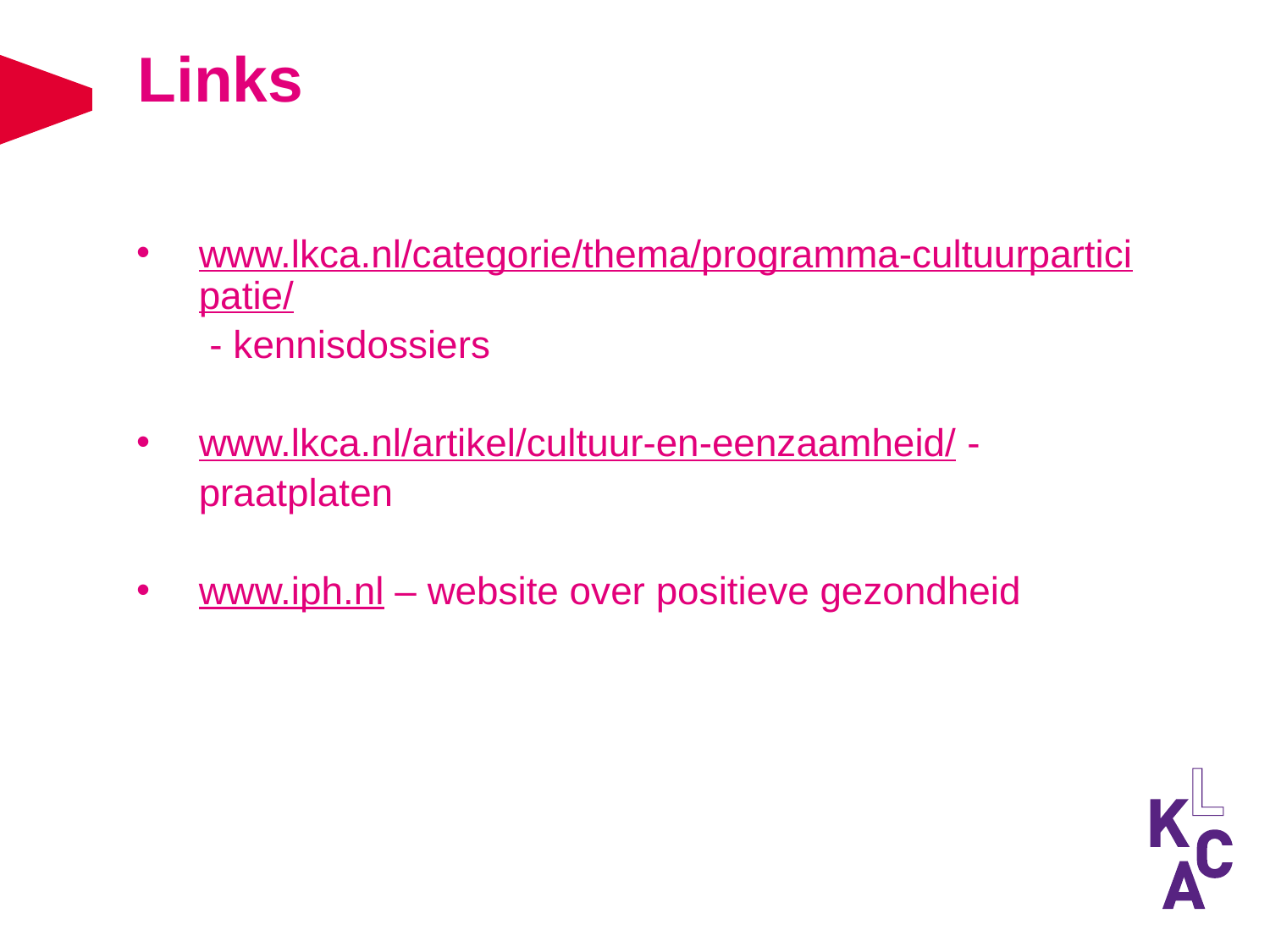

# Links
www.lkca.nl/categorie/thema/programma-cultuurparticipatie/ - kennisdossiers

www.lkca.nl/artikel/cultuur-en-eenzaamheid/ - praatplaten

www.iph.nl – website over positieve gezondheid